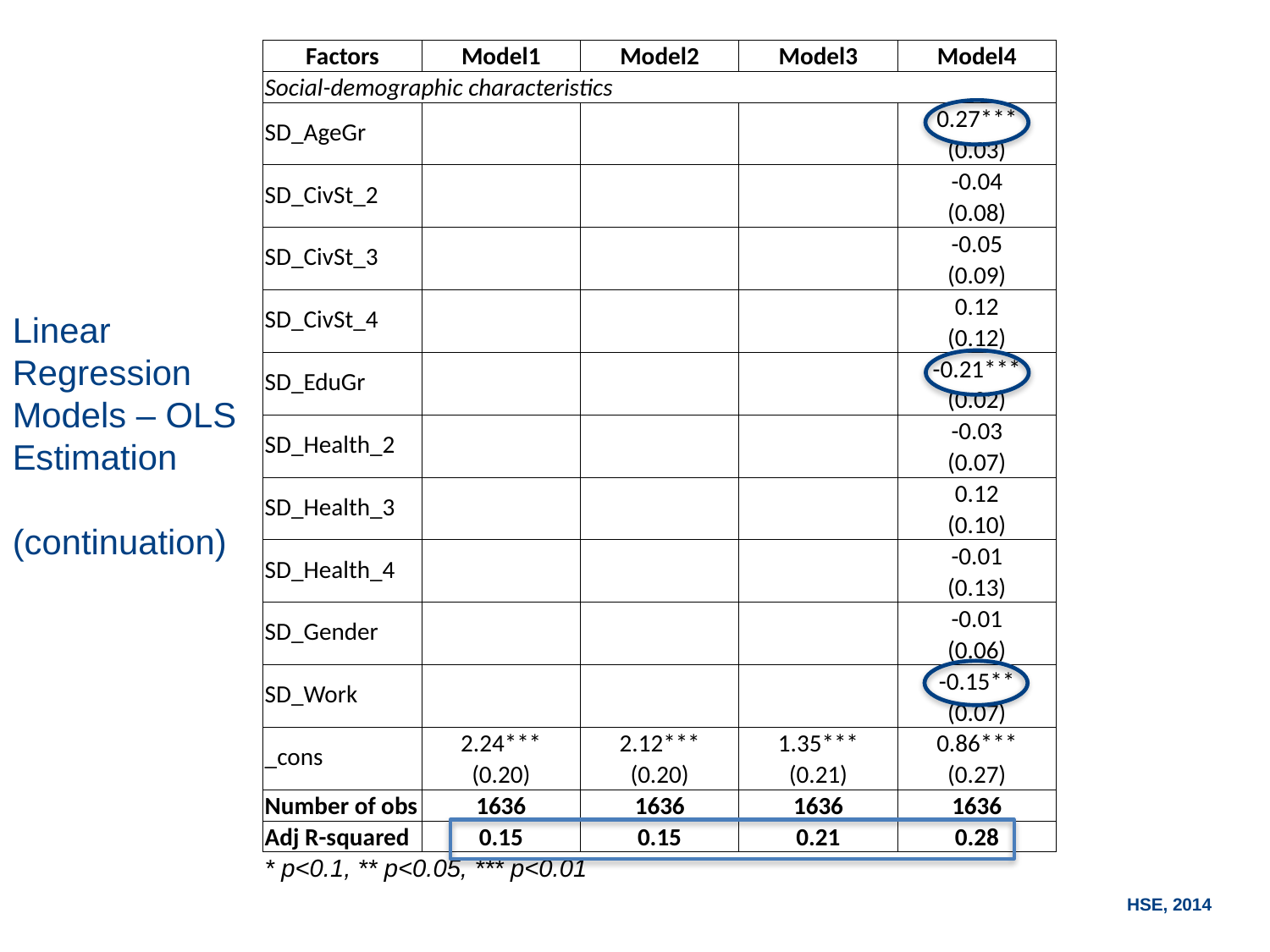

| Factors | Model1 | Model2 | Model3 | Model4 |
| --- | --- | --- | --- | --- |
| Social-demographic characteristics |  |  |  |  |
| SD\_AgeGr |  |  |  | 0.27\*\*\* |
|  |  |  |  | (0.03) |
| SD\_CivSt\_2 |  |  |  | -0.04 |
|  |  |  |  | (0.08) |
| SD\_CivSt\_3 |  |  |  | -0.05 |
|  |  |  |  | (0.09) |
| SD\_CivSt\_4 |  |  |  | 0.12 |
|  |  |  |  | (0.12) |
| SD\_EduGr |  |  |  | -0.21\*\*\* |
|  |  |  |  | (0.02) |
| SD\_Health\_2 |  |  |  | -0.03 |
|  |  |  |  | (0.07) |
| SD\_Health\_3 |  |  |  | 0.12 |
|  |  |  |  | (0.10) |
| SD\_Health\_4 |  |  |  | -0.01 |
|  |  |  |  | (0.13) |
| SD\_Gender |  |  |  | -0.01 |
|  |  |  |  | (0.06) |
| SD\_Work |  |  |  | -0.15\*\* |
|  |  |  |  | (0.07) |
| \_cons | 2.24\*\*\* | 2.12\*\*\* | 1.35\*\*\* | 0.86\*\*\* |
|  | (0.20) | (0.20) | (0.21) | (0.27) |
| Number of obs | 1636 | 1636 | 1636 | 1636 |
| Adj R-squared | 0.15 | 0.15 | 0.21 | 0.28 |
| \* p<0.1, \*\* p<0.05, \*\*\* p<0.01 |  |  |  |  |

Linear Regression Models – OLS Estimation

(continuation)
photo

photo

XV April International Academic Conference
HSE, 2014